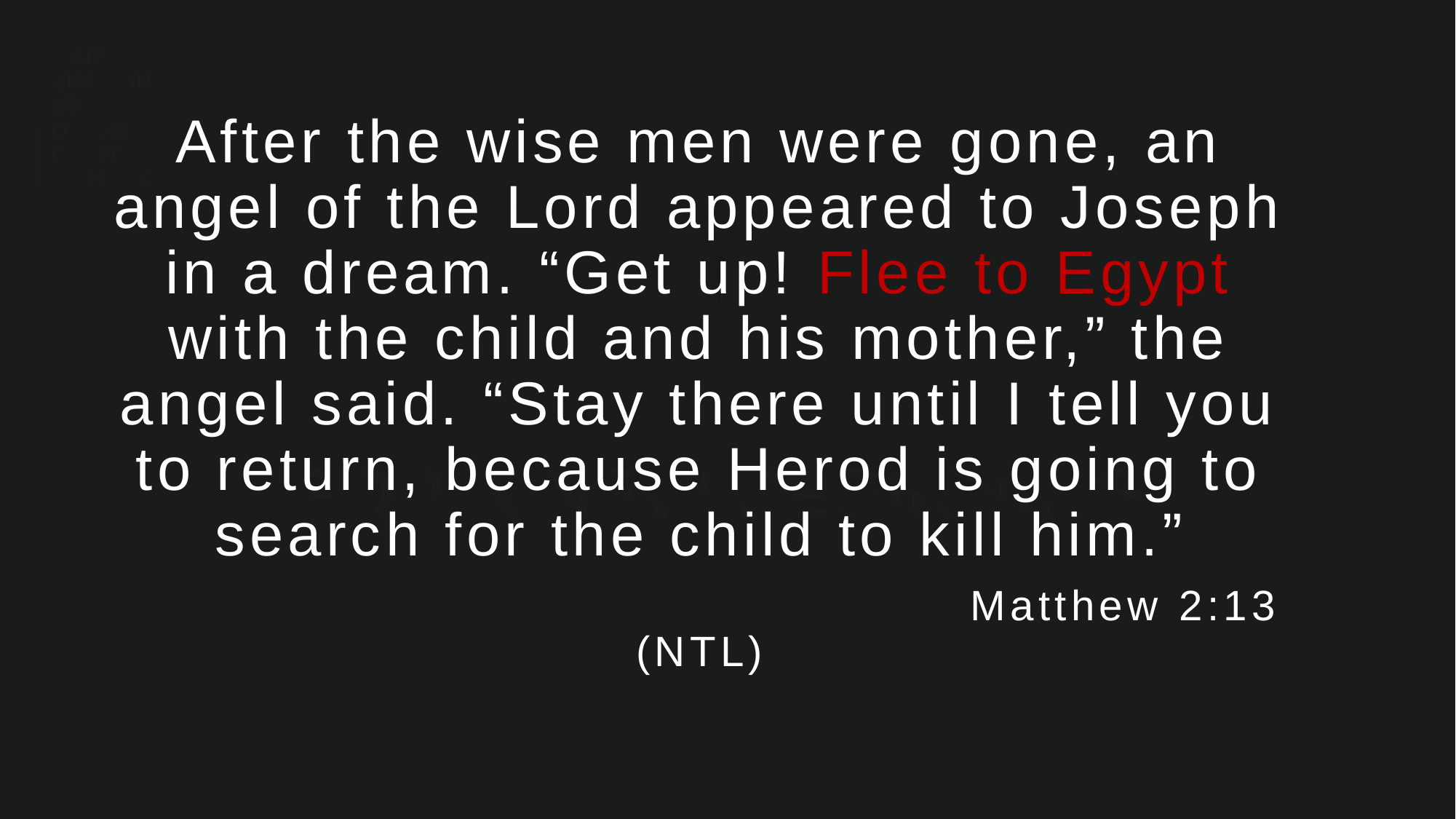

After the wise men were gone, an angel of the Lord appeared to Joseph in a dream. “Get up! Flee to Egypt with the child and his mother,” the angel said. “Stay there until I tell you to return, because Herod is going to search for the child to kill him.”
                                                    Matthew 2:13 (NTL)